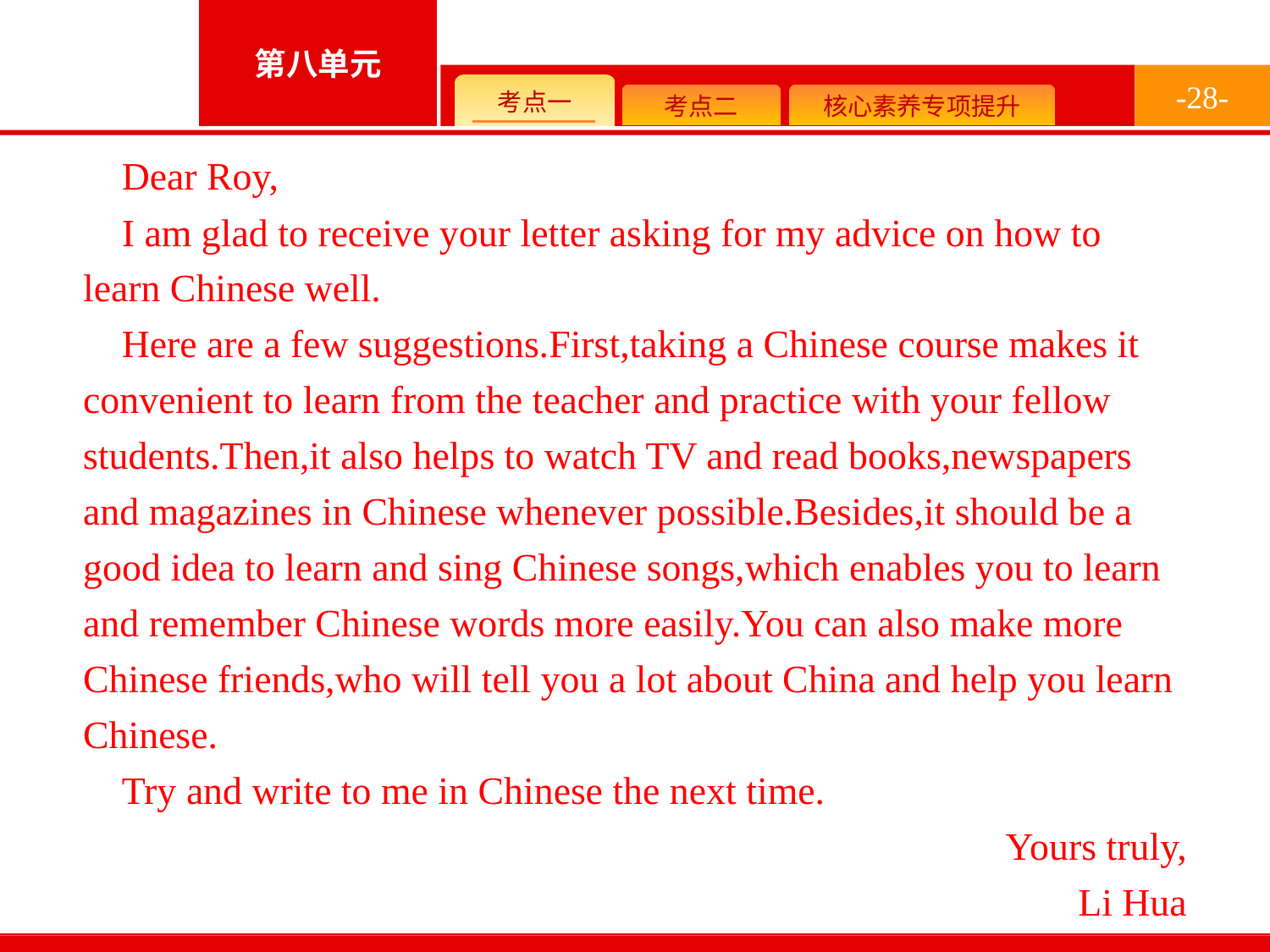

-28-
Dear Roy,
I am glad to receive your letter asking for my advice on how to learn Chinese well.
Here are a few suggestions.First,taking a Chinese course makes it convenient to learn from the teacher and practice with your fellow students.Then,it also helps to watch TV and read books,newspapers and magazines in Chinese whenever possible.Besides,it should be a good idea to learn and sing Chinese songs,which enables you to learn and remember Chinese words more easily.You can also make more Chinese friends,who will tell you a lot about China and help you learn Chinese.
Try and write to me in Chinese the next time.
Yours truly,
Li Hua